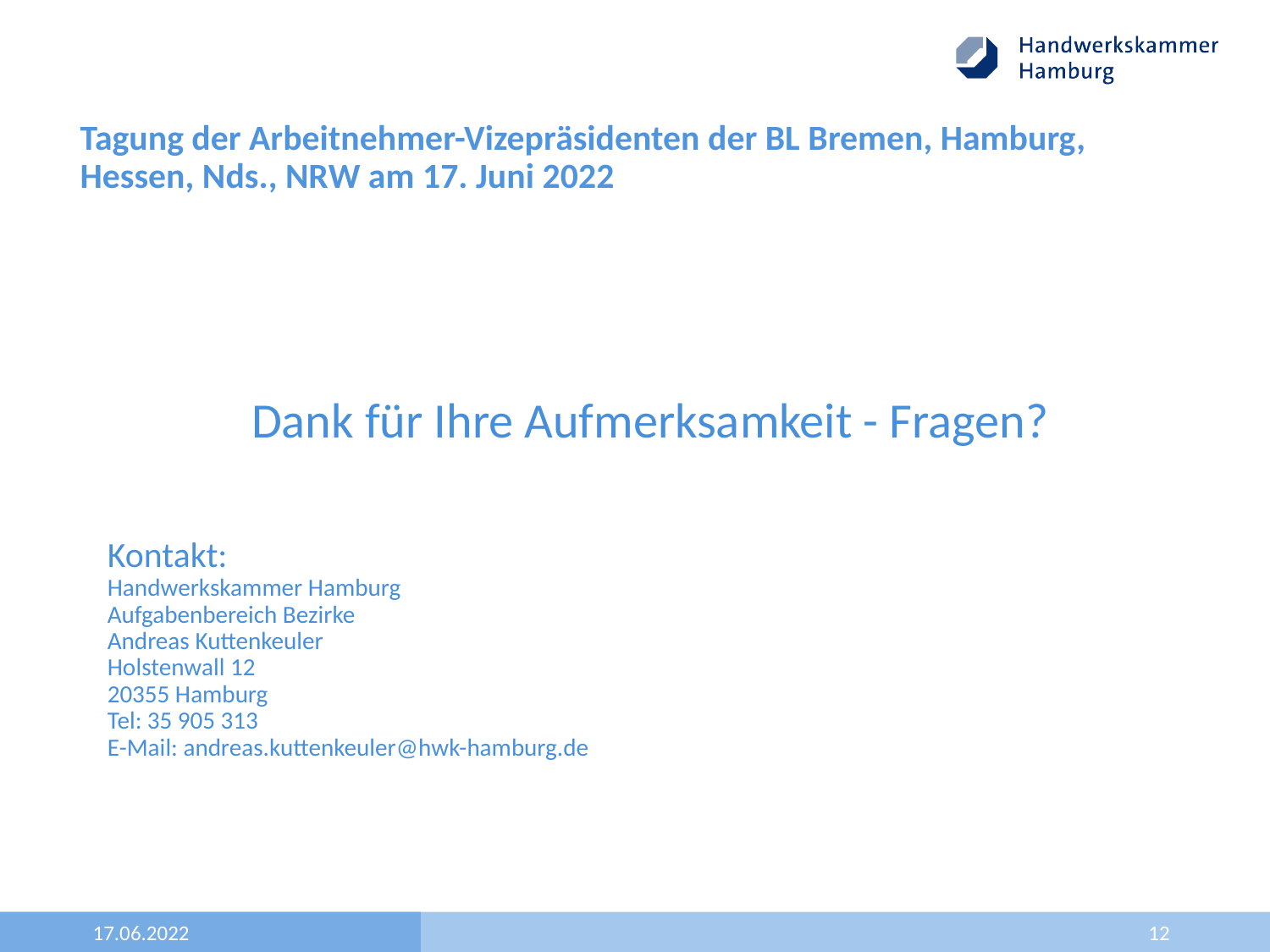

# Tagung der Arbeitnehmer-Vizepräsidenten der BL Bremen, Hamburg, Hessen, Nds., NRW am 17. Juni 2022

Dank für Ihre Aufmerksamkeit - Fragen?

Kontakt:
Handwerkskammer Hamburg
Aufgabenbereich Bezirke
Andreas Kuttenkeuler
Holstenwall 12
20355 Hamburg
Tel: 35 905 313
E-Mail: andreas.kuttenkeuler@hwk-hamburg.de
17.06.2022

12